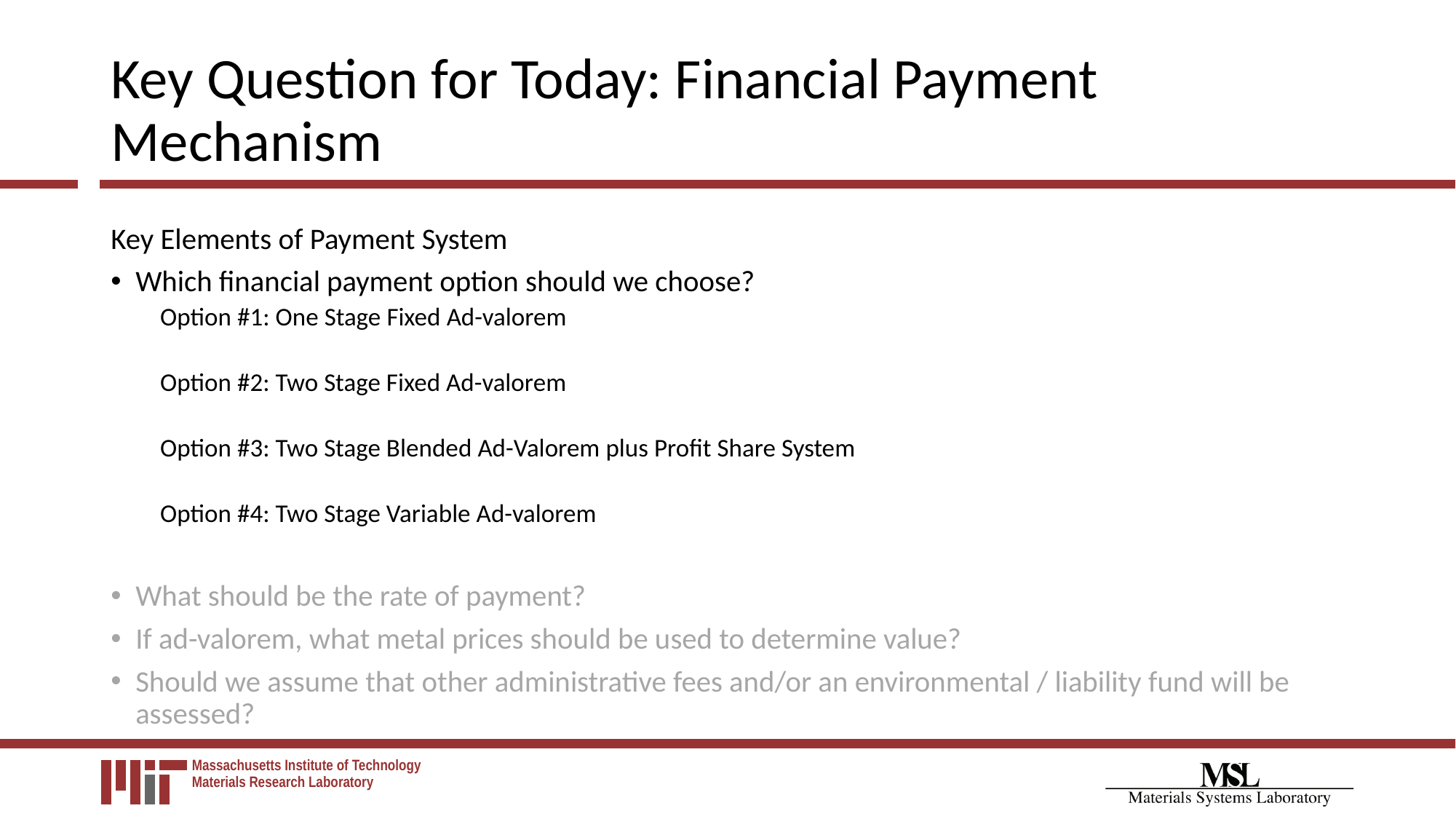

# Key Question for Today: Financial Payment Mechanism
Key Elements of Payment System
Which financial payment option should we choose?
Option #1: One Stage Fixed Ad-valorem

Option #2: Two Stage Fixed Ad-valorem

Option #3: Two Stage Blended Ad-Valorem plus Profit Share System

Option #4: Two Stage Variable Ad-valorem

What should be the rate of payment?
If ad-valorem, what metal prices should be used to determine value?
Should we assume that other administrative fees and/or an environmental / liability fund will be assessed?